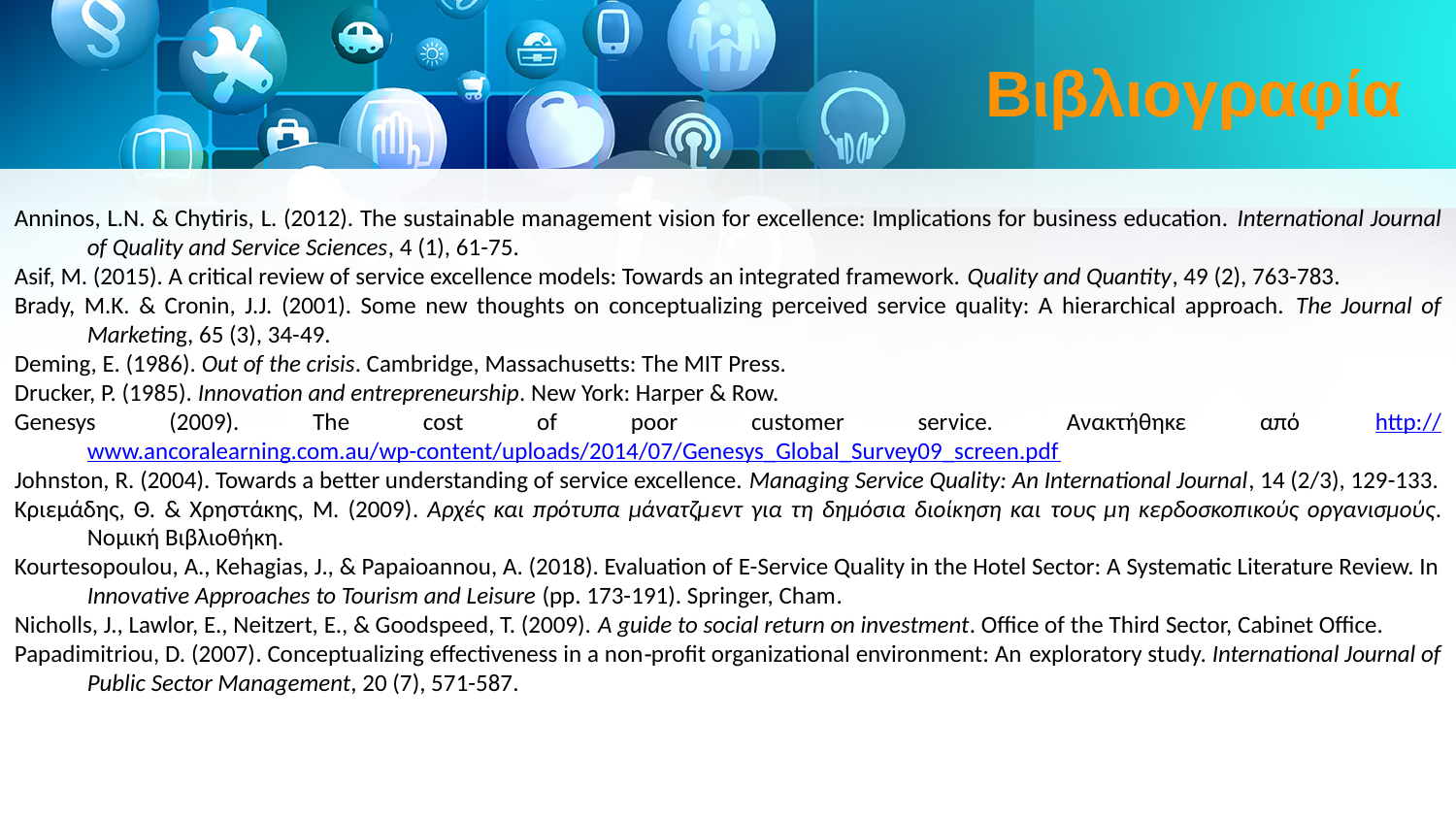

Βιβλιογραφία

Anninos, L.N. & Chytiris, L. (2012). The sustainable management vision for excellence: Implications for business education. International Journal of Quality and Service Sciences, 4 (1), 61-75.
Asif, M. (2015). A critical review of service excellence models: Towards an integrated framework. Quality and Quantity, 49 (2), 763-783.
Brady, M.K. & Cronin, J.J. (2001). Some new thoughts on conceptualizing perceived service quality: A hierarchical approach. The Journal of Marketing, 65 (3), 34-49.
Deming, E. (1986). Out of the crisis. Cambridge, Massachusetts: The MIT Press.
Drucker, P. (1985). Innovation and entrepreneurship. New York: Harper & Row.
Genesys (2009). The cost of poor customer service. Ανακτήθηκε από http://www.ancoralearning.com.au/wp-content/uploads/2014/07/Genesys_Global_Survey09_screen.pdf
Johnston, R. (2004). Towards a better understanding of service excellence. Managing Service Quality: An International Journal, 14 (2/3), 129-133.
Κριεμάδης, Θ. & Χρηστάκης, Μ. (2009). Αρχές και πρότυπα μάνατζμεντ για τη δημόσια διοίκηση και τους μη κερδοσκοπικούς οργανισμούς. Νομική Βιβλιοθήκη.
Kourtesopoulou, A., Kehagias, J., & Papaioannou, A. (2018). Evaluation of E-Service Quality in the Hotel Sector: A Systematic Literature Review. In Innovative Approaches to Tourism and Leisure (pp. 173-191). Springer, Cham.
Nicholls, J., Lawlor, E., Neitzert, E., & Goodspeed, T. (2009). A guide to social return on investment. Office of the Third Sector, Cabinet Office.
Papadimitriou, D. (2007). Conceptualizing effectiveness in a non‐profit organizational environment: An exploratory study. International Journal of Public Sector Management, 20 (7), 571-587.